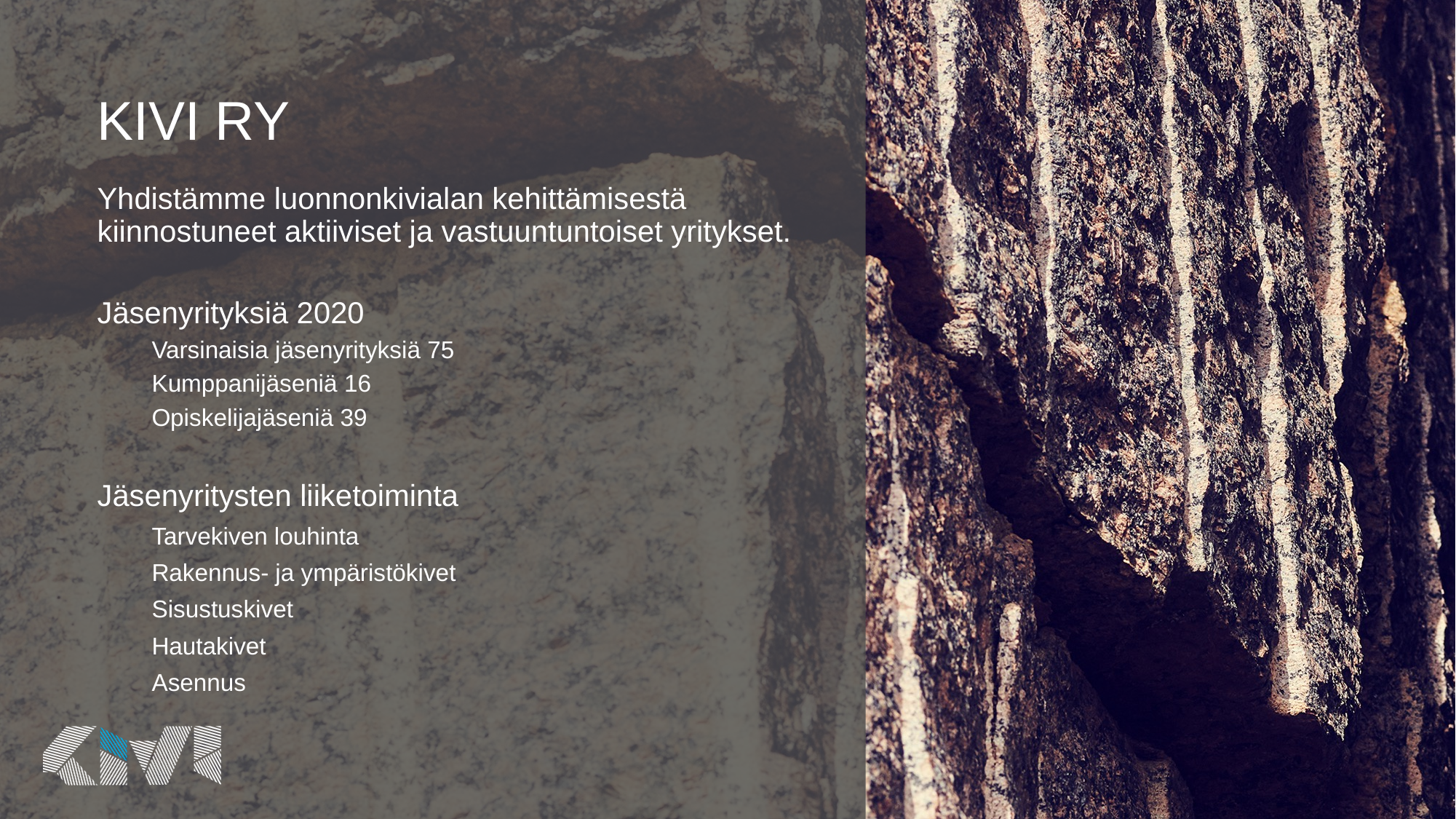

# KIVI RY
Yhdistämme luonnonkivialan kehittämisestä kiinnostuneet aktiiviset ja vastuuntuntoiset yritykset.

Jäsenyrityksiä 2020
Varsinaisia jäsenyrityksiä 75
Kumppanijäseniä 16
Opiskelijajäseniä 39

Jäsenyritysten liiketoiminta
Tarvekiven louhinta
Rakennus- ja ympäristökivet
Sisustuskivet
Hautakivet
Asennus